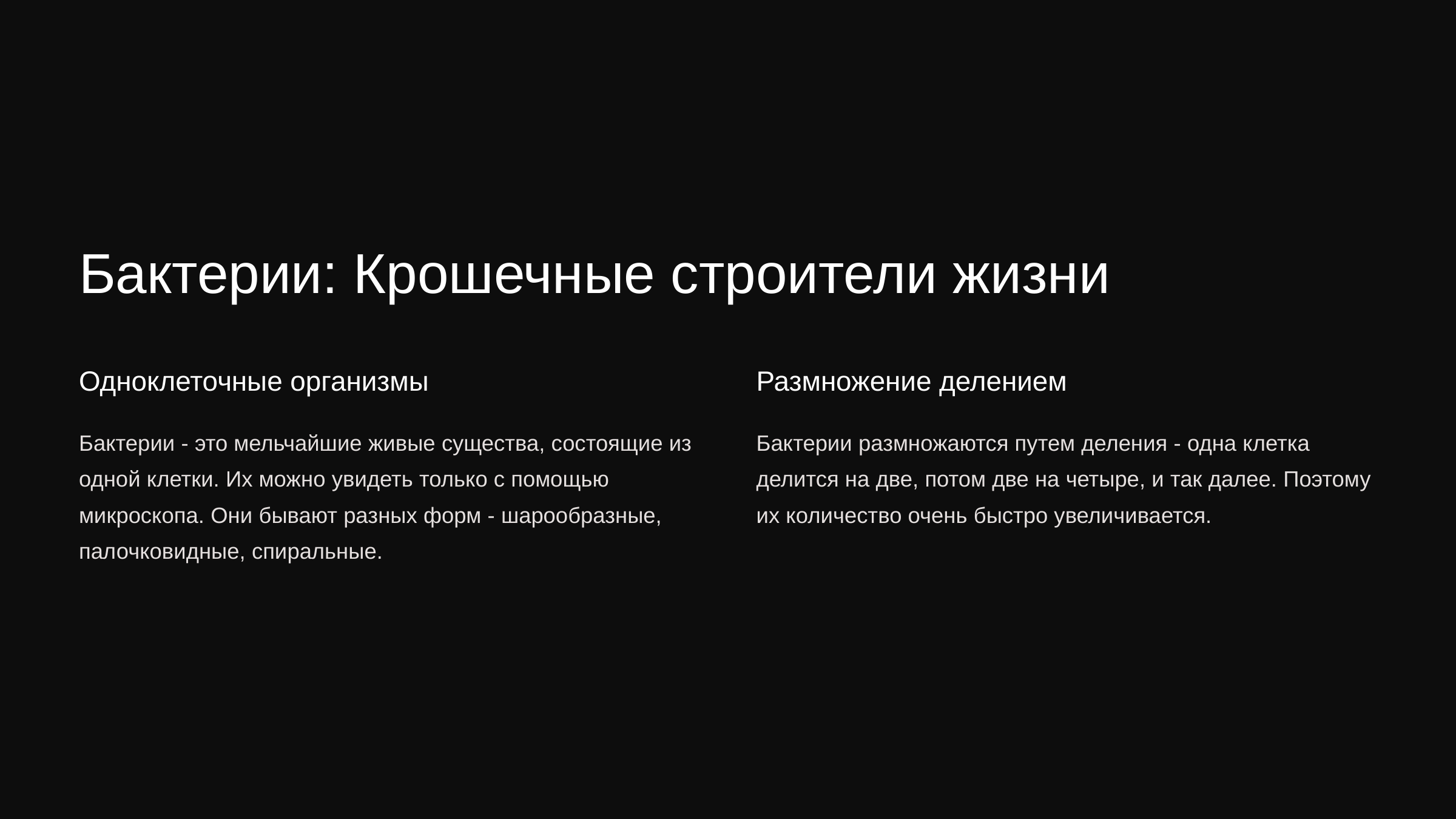

newUROKI.net
Бактерии: Крошечные строители жизни
Одноклеточные организмы
Размножение делением
Бактерии - это мельчайшие живые существа, состоящие из одной клетки. Их можно увидеть только с помощью микроскопа. Они бывают разных форм - шарообразные, палочковидные, спиральные.
Бактерии размножаются путем деления - одна клетка делится на две, потом две на четыре, и так далее. Поэтому их количество очень быстро увеличивается.